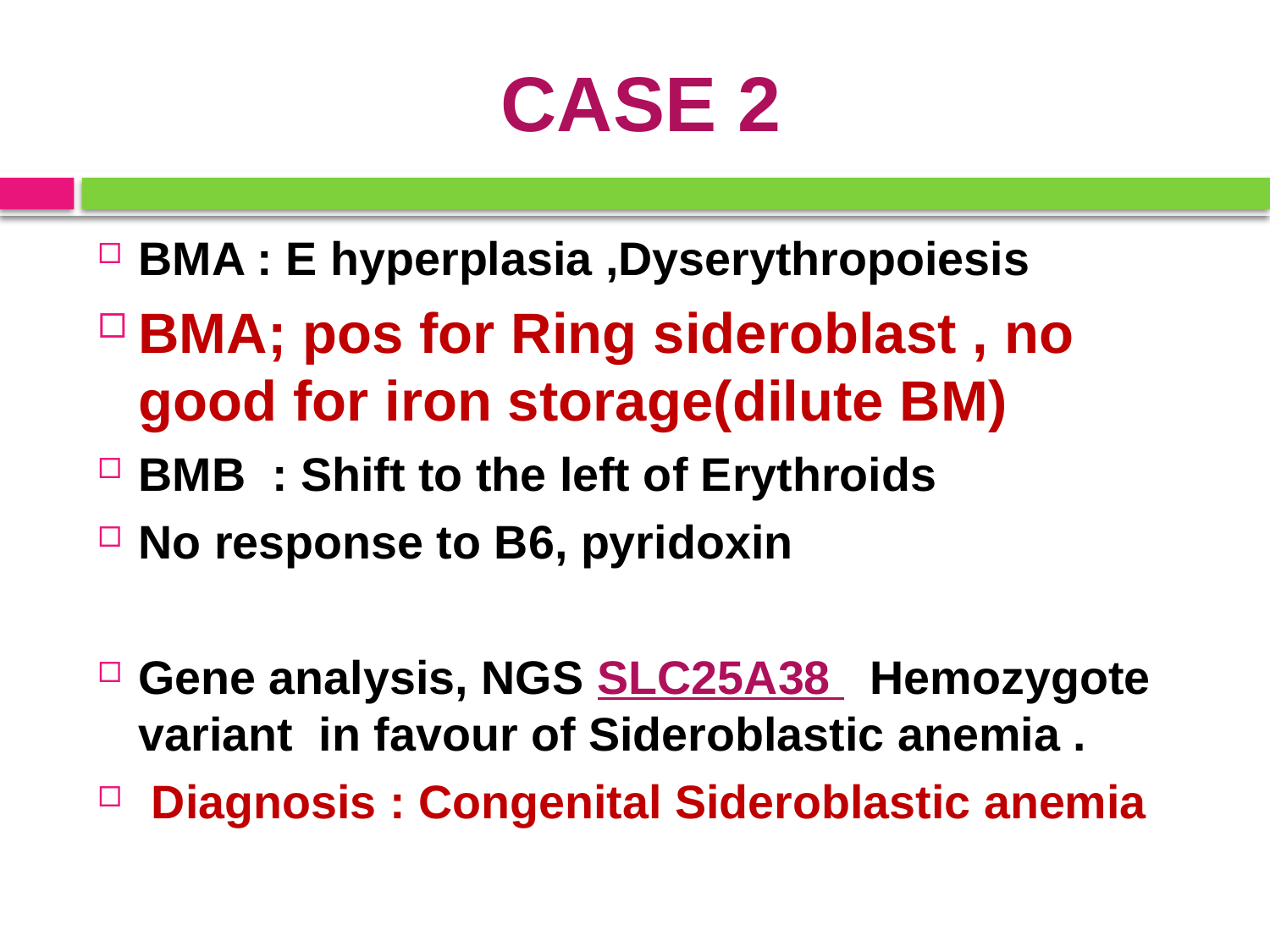

# CASE 2
BMA : E hyperplasia ,Dyserythropoiesis
BMA; pos for Ring sideroblast , no good for iron storage(dilute BM)
BMB  : Shift to the left of Erythroids
No response to B6, pyridoxin

Gene analysis, NGS SLC25A38   Hemozygote variant  in favour of Sideroblastic anemia .
 Diagnosis : Congenital Sideroblastic anemia